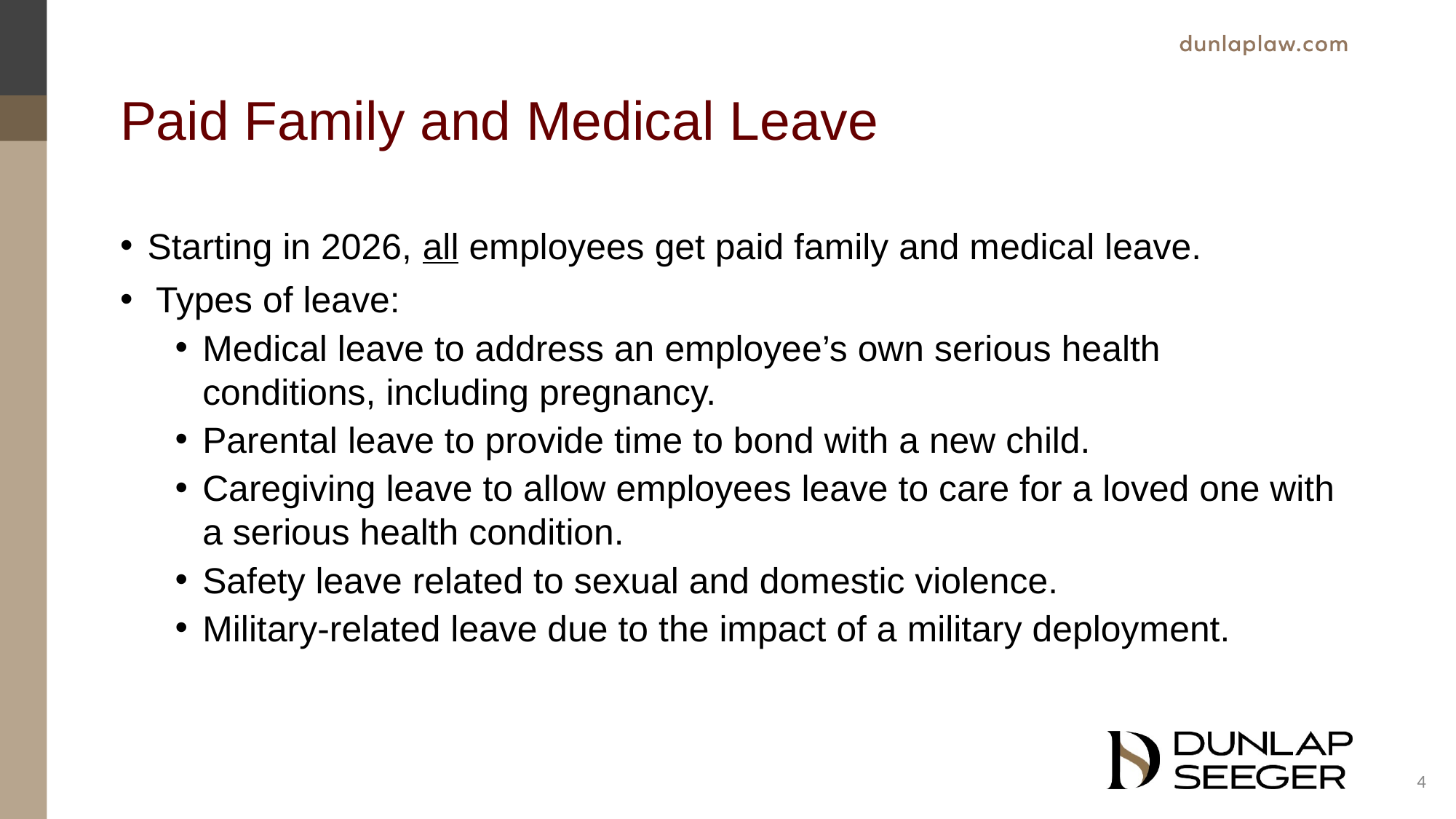

# Paid Family and Medical Leave
Starting in 2026, all employees get paid family and medical leave.
 Types of leave:
Medical leave to address an employee’s own serious health conditions, including pregnancy.
Parental leave to provide time to bond with a new child.
Caregiving leave to allow employees leave to care for a loved one with a serious health condition.
Safety leave related to sexual and domestic violence.
Military-related leave due to the impact of a military deployment.

4